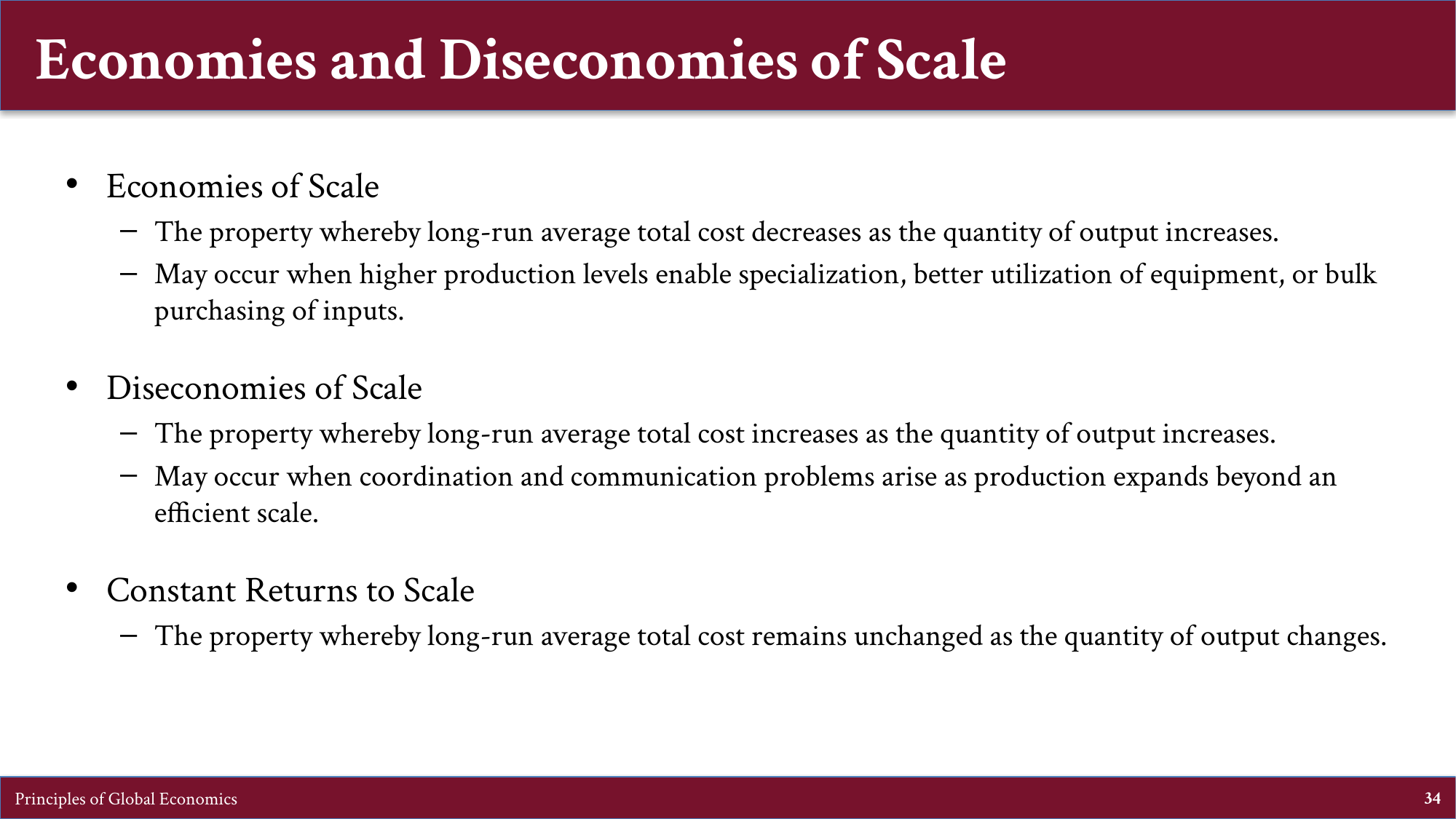

Economies and Diseconomies of Scale
Economies of Scale
The property whereby long-run average total cost decreases as the quantity of output increases.
May occur when higher production levels enable specialization, better utilization of equipment, or bulk purchasing of inputs.

Diseconomies of Scale
The property whereby long-run average total cost increases as the quantity of output increases.
May occur when coordination and communication problems arise as production expands beyond an efficient scale.

Constant Returns to Scale
The property whereby long-run average total cost remains unchanged as the quantity of output changes.

 Principles of Global Economics
34